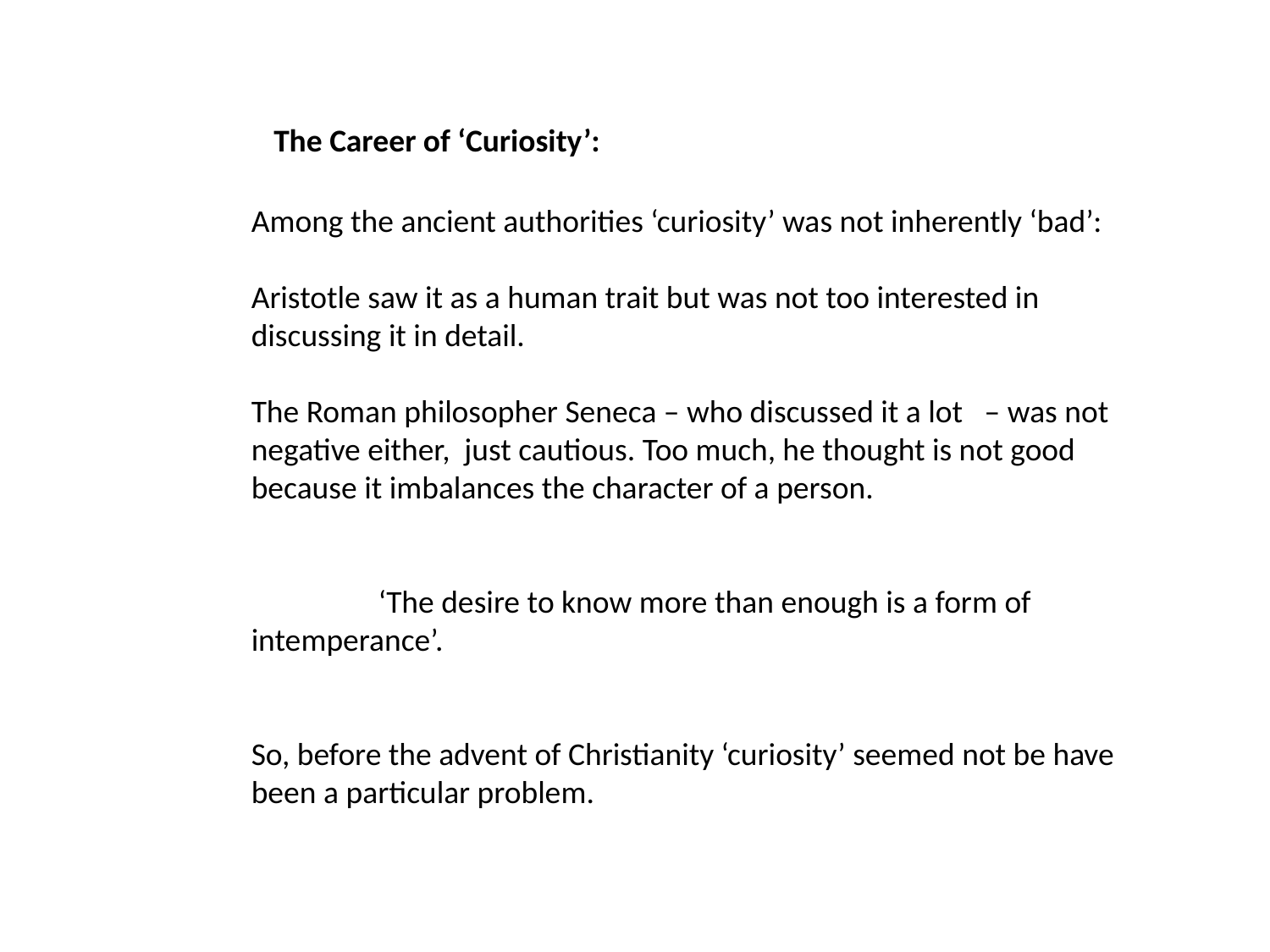

The Career of ‘Curiosity’:
Among the ancient authorities ‘curiosity’ was not inherently ‘bad’:

Aristotle saw it as a human trait but was not too interested in discussing it in detail.

The Roman philosopher Seneca – who discussed it a lot   – was not negative either,  just cautious. Too much, he thought is not good because it imbalances the character of a person.

	‘The desire to know more than enough is a form of 	intemperance’.

So, before the advent of Christianity ‘curiosity’ seemed not be have been a particular problem.